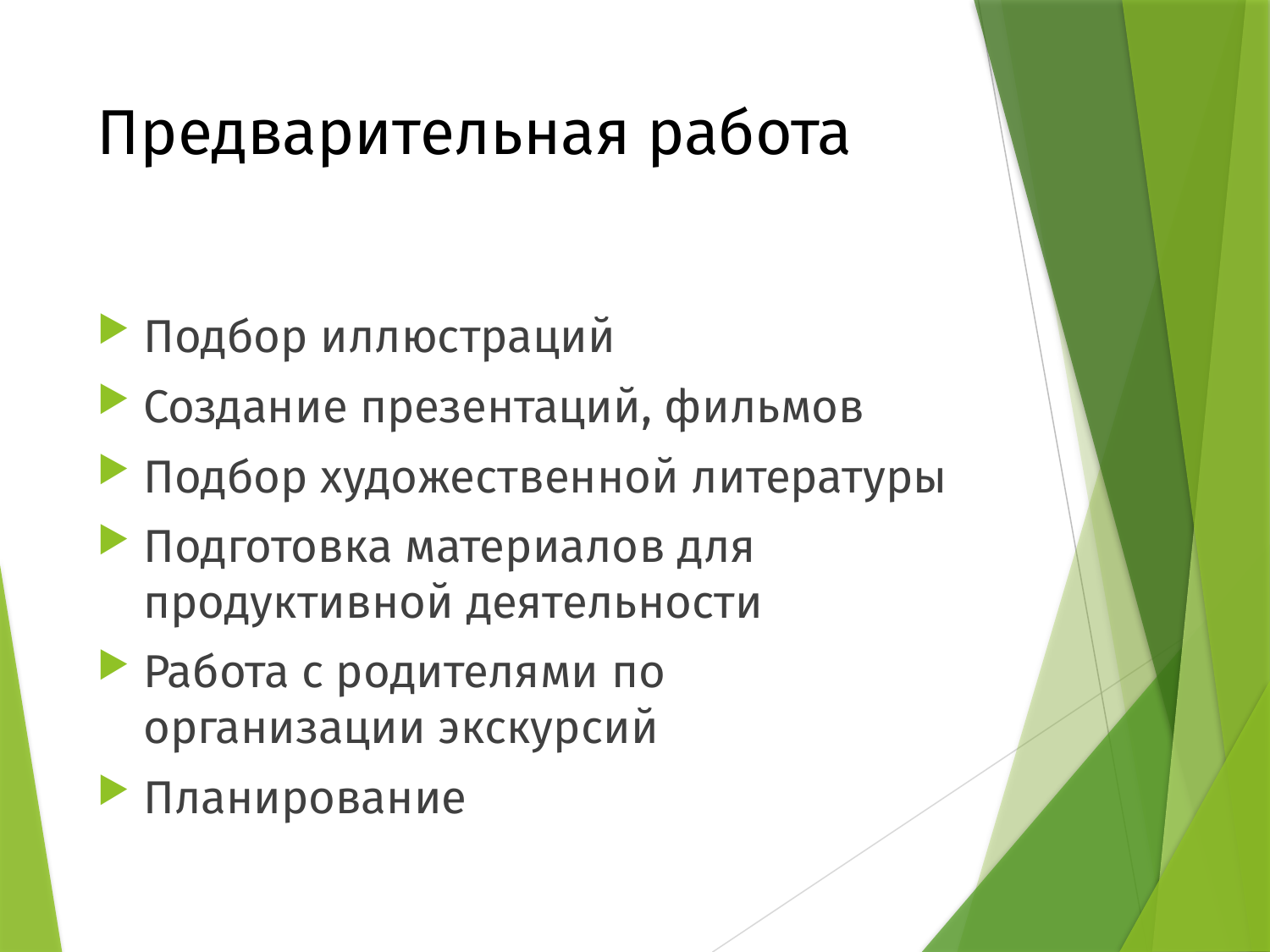

# Предварительная работа
Подбор иллюстраций
Создание презентаций, фильмов
Подбор художественной литературы
Подготовка материалов для продуктивной деятельности
Работа с родителями по организации экскурсий
Планирование